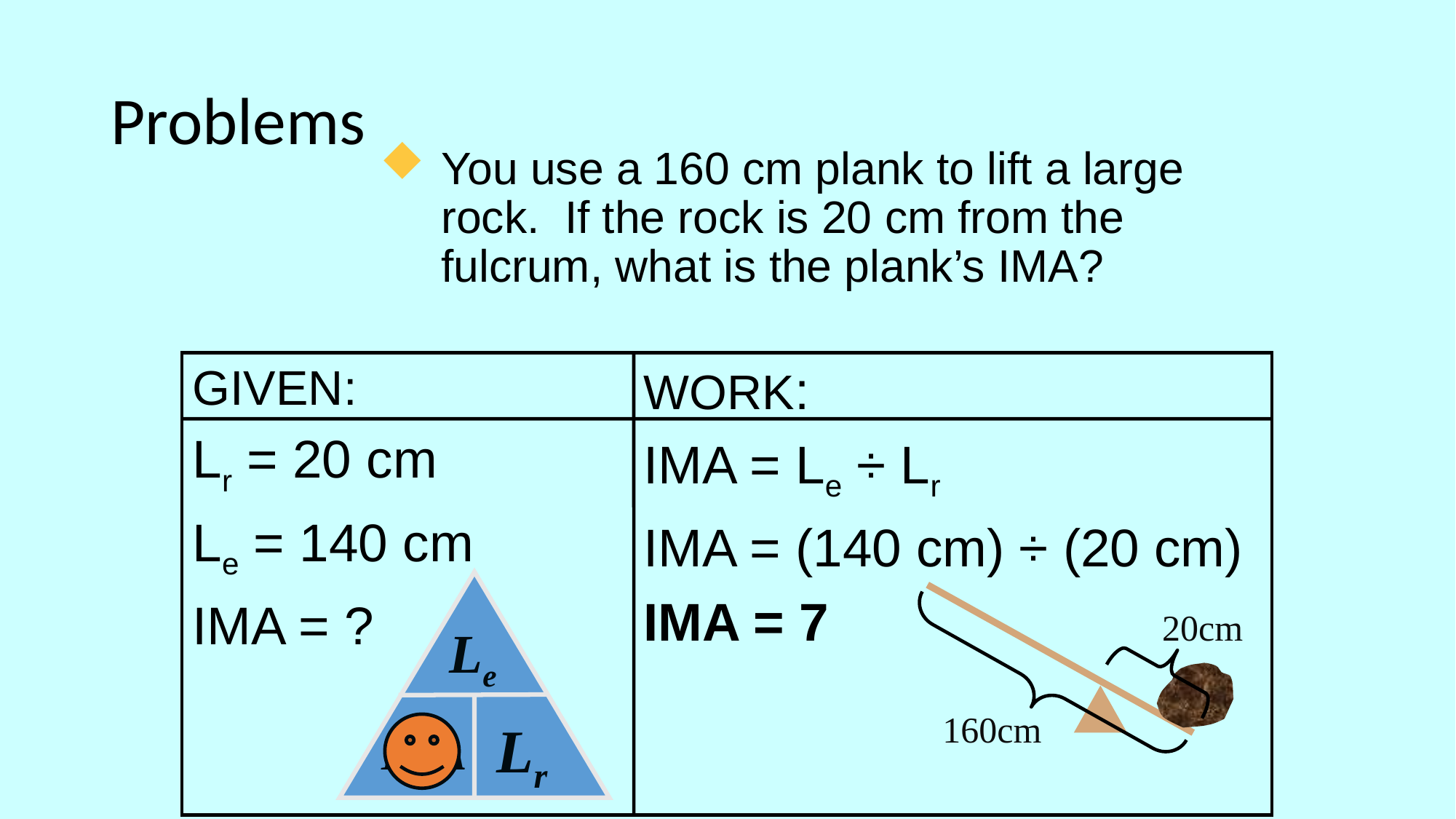

# Problems
You use a 160 cm plank to lift a large rock.  If the rock is 20 cm from the fulcrum, what is the plank’s IMA?
GIVEN:
Lr = 20 cm
Le = 140 cm
IMA = ?
WORK:
IMA = Le ÷ Lr
IMA = (140 cm) ÷ (20 cm)
IMA = 7

Le
Lr
IMA

20cm

160cm